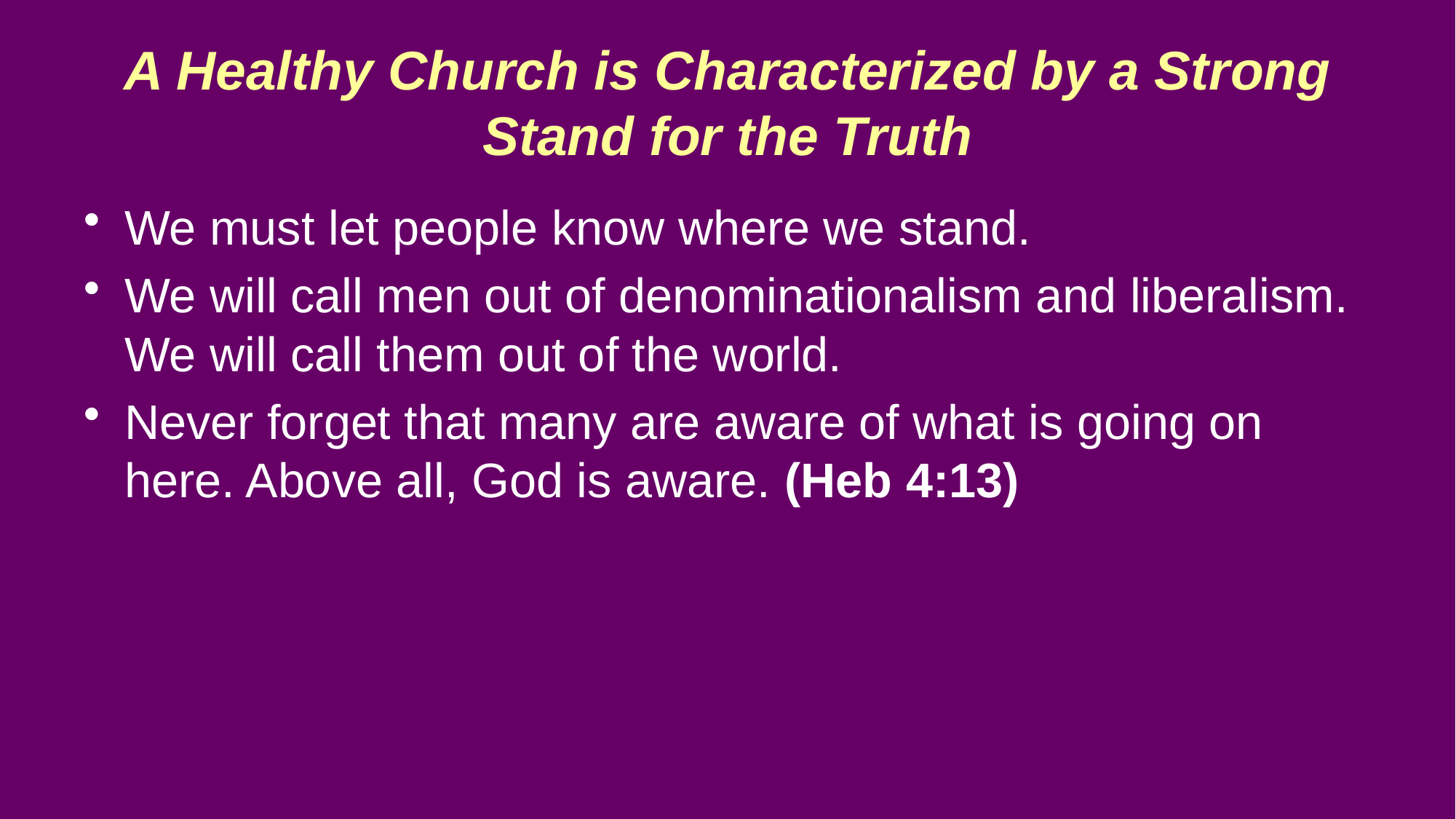

# A Healthy Church is Characterized by a Strong Stand for the Truth
We must let people know where we stand.
We will call men out of denominationalism and liberalism. We will call them out of the world.
Never forget that many are aware of what is going on here. Above all, God is aware. (Heb 4:13)